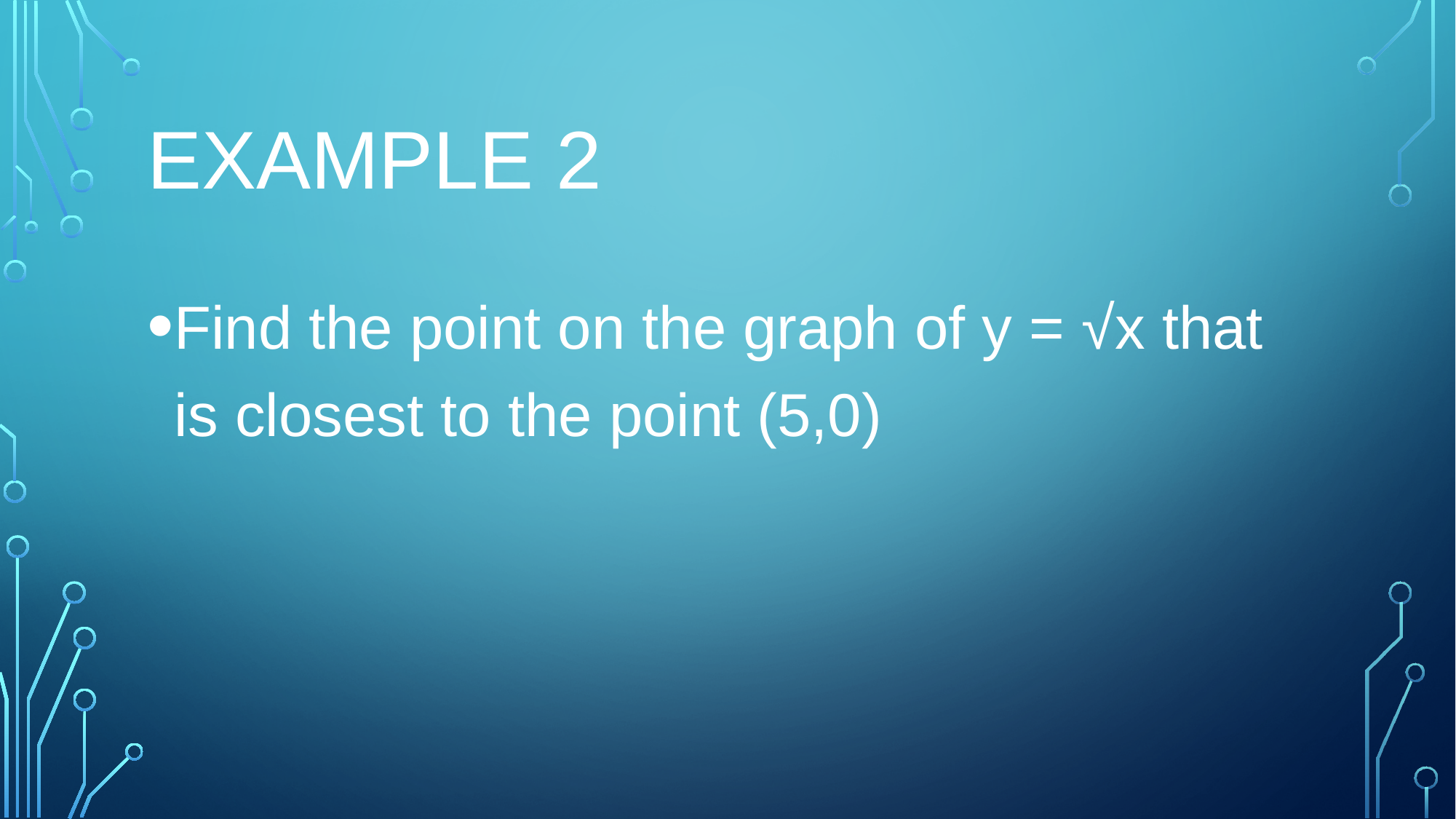

# Example 2
Find the point on the graph of y = √x that is closest to the point (5,0)